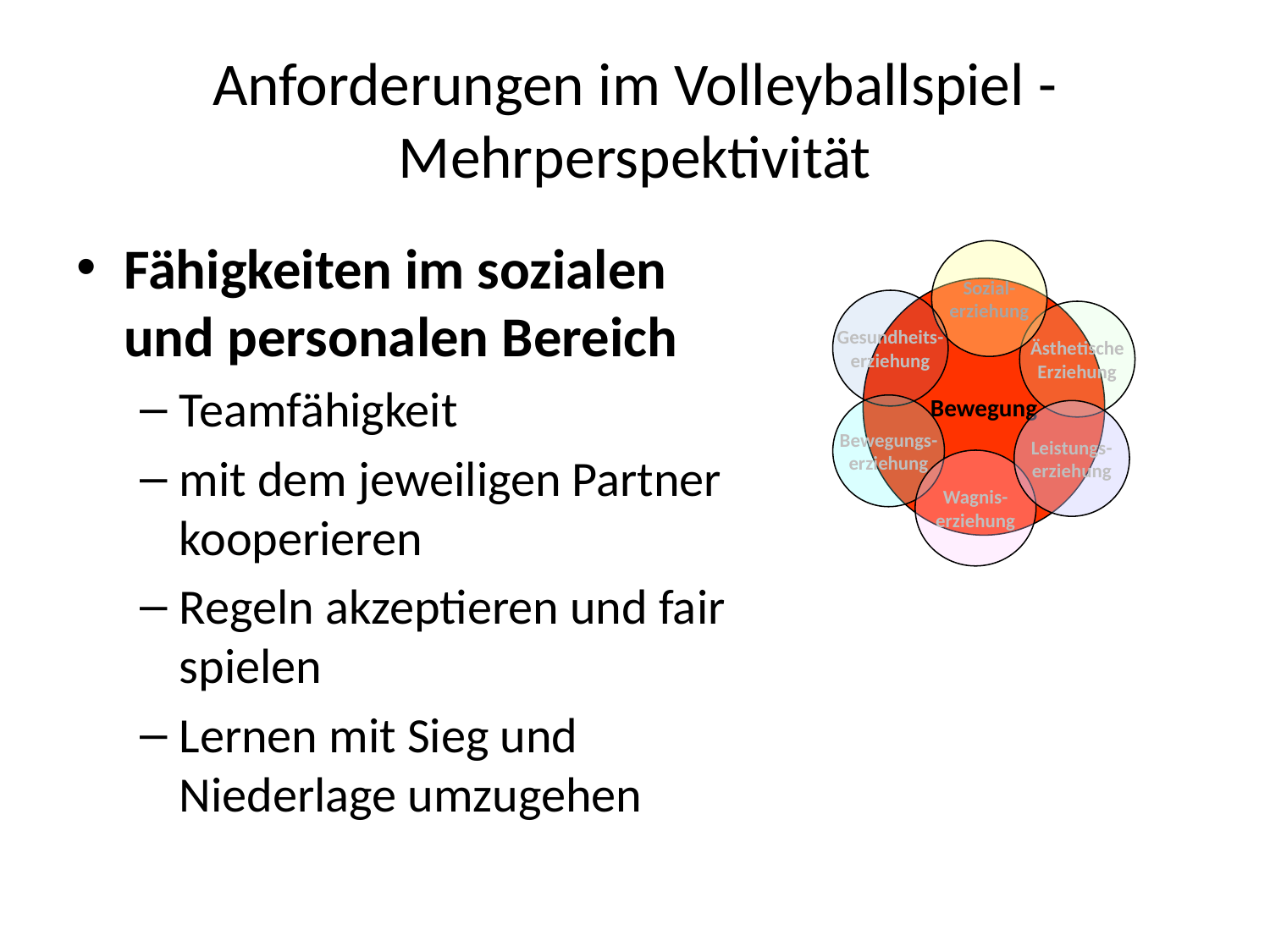

# Anforderungen im Volleyballspiel - Mehrperspektivität
Fähigkeiten im sozialen
und personalen Bereich
Teamfähigkeit
mit dem jeweiligen Partner kooperieren
Regeln akzeptieren und fair spielen
Lernen mit Sieg und Niederlage umzugehen
Sozial-
erziehung
Bewegung
Gesundheits-
erziehung
Ästhetische
Erziehung
Bewegungs-
erziehung
Leistungs-
erziehung
Wagnis-
erziehung